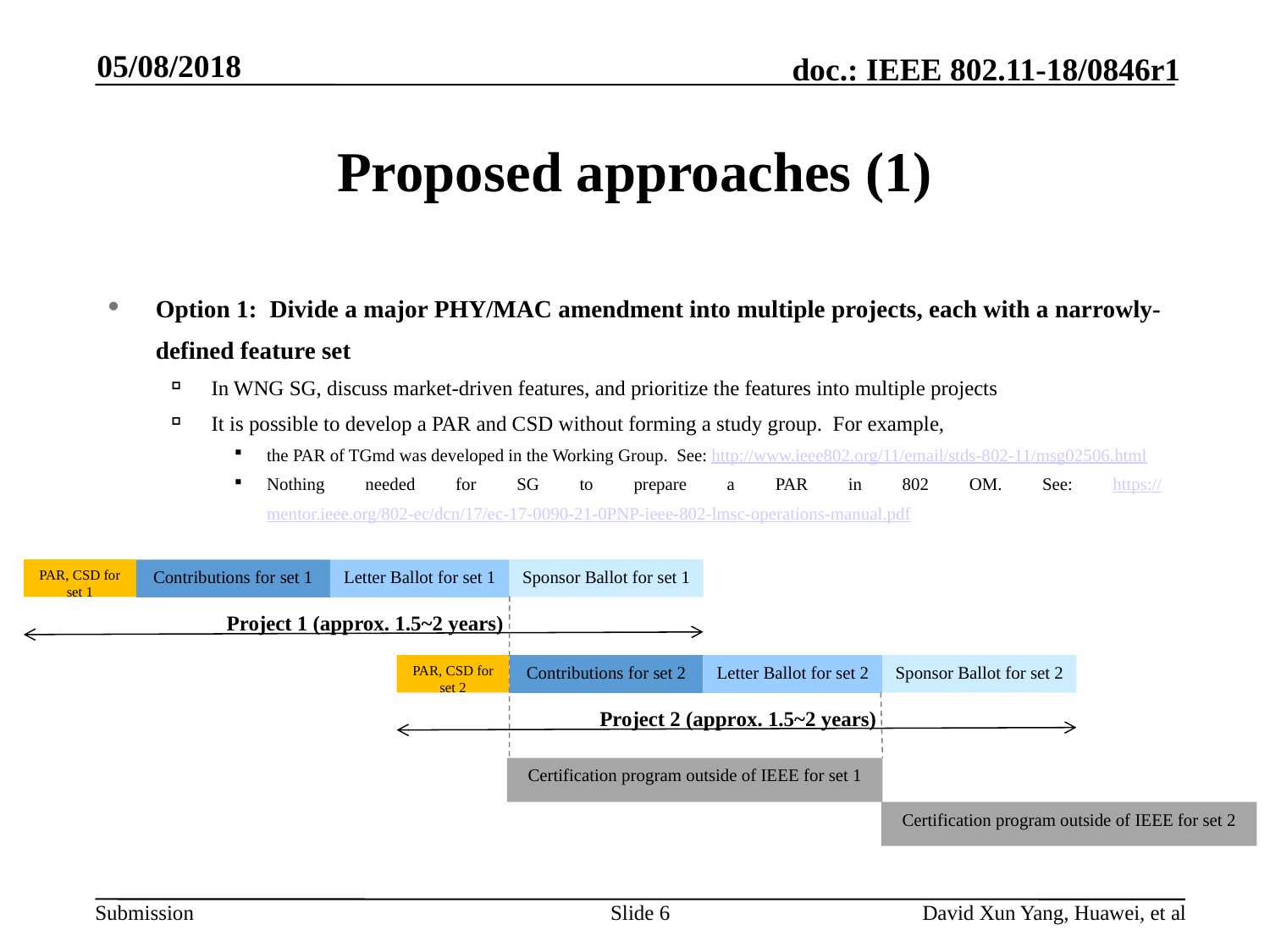

05/08/2018
# Proposed approaches (1)
Option 1:  Divide a major PHY/MAC amendment into multiple projects, each with a narrowly-defined feature set
In WNG SG, discuss market-driven features, and prioritize the features into multiple projects
It is possible to develop a PAR and CSD without forming a study group.  For example,
the PAR of TGmd was developed in the Working Group.  See: http://www.ieee802.org/11/email/stds-802-11/msg02506.html
Nothing needed for SG to prepare a PAR in 802 OM. See: https://mentor.ieee.org/802-ec/dcn/17/ec-17-0090-21-0PNP-ieee-802-lmsc-operations-manual.pdf

PAR, CSD for set 1
Contributions for set 1
Letter Ballot for set 1
Sponsor Ballot for set 1
Project 1 (approx. 1.5~2 years)
PAR, CSD for set 2
Contributions for set 2
Letter Ballot for set 2
Sponsor Ballot for set 2
Project 2 (approx. 1.5~2 years)
Certification program outside of IEEE for set 1
Certification program outside of IEEE for set 2
Slide 6
David Xun Yang, Huawei, et al